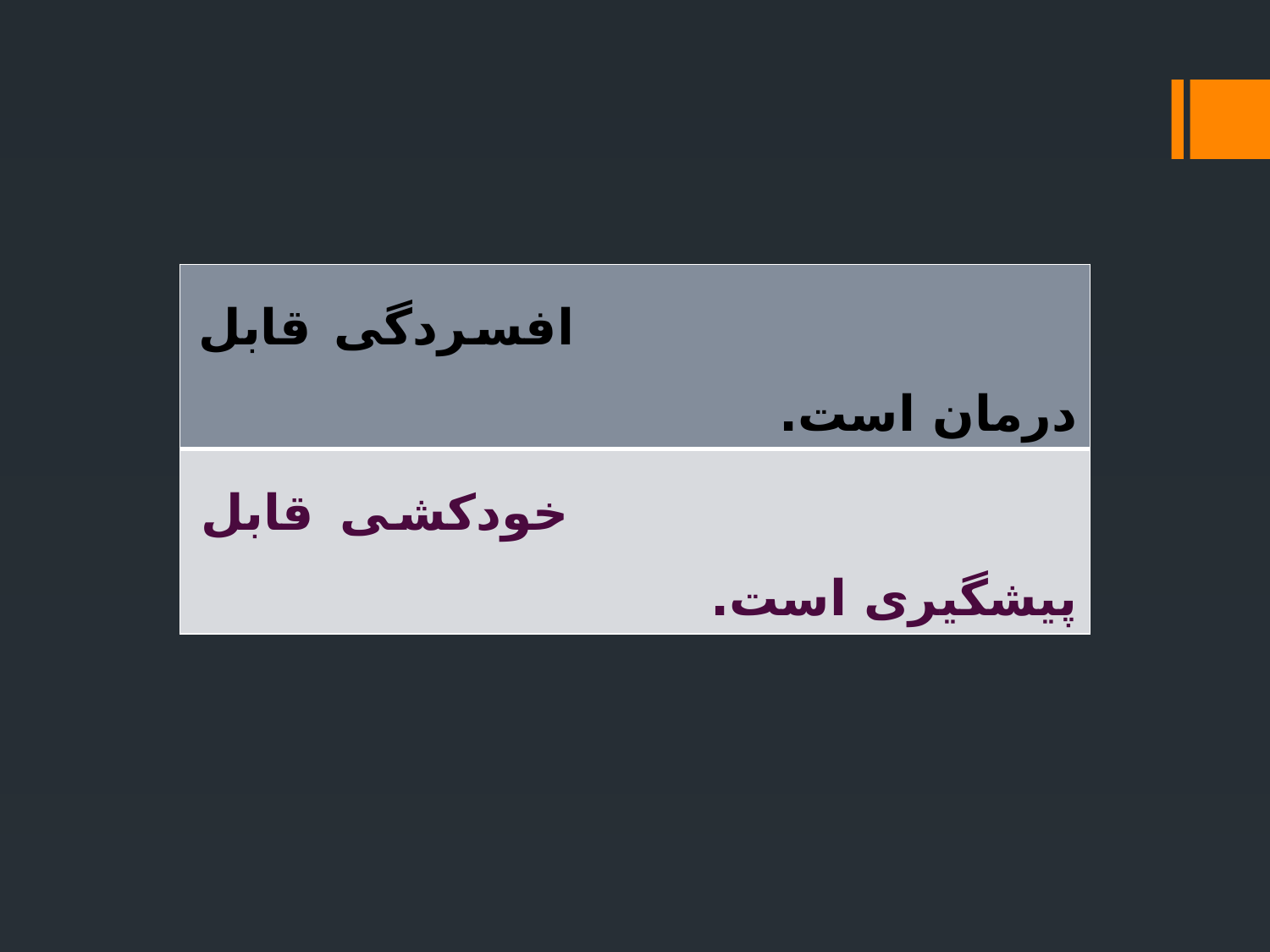

| افسردگی قابل درمان است. |
| --- |
| خودکشی قابل پیشگیری است. |